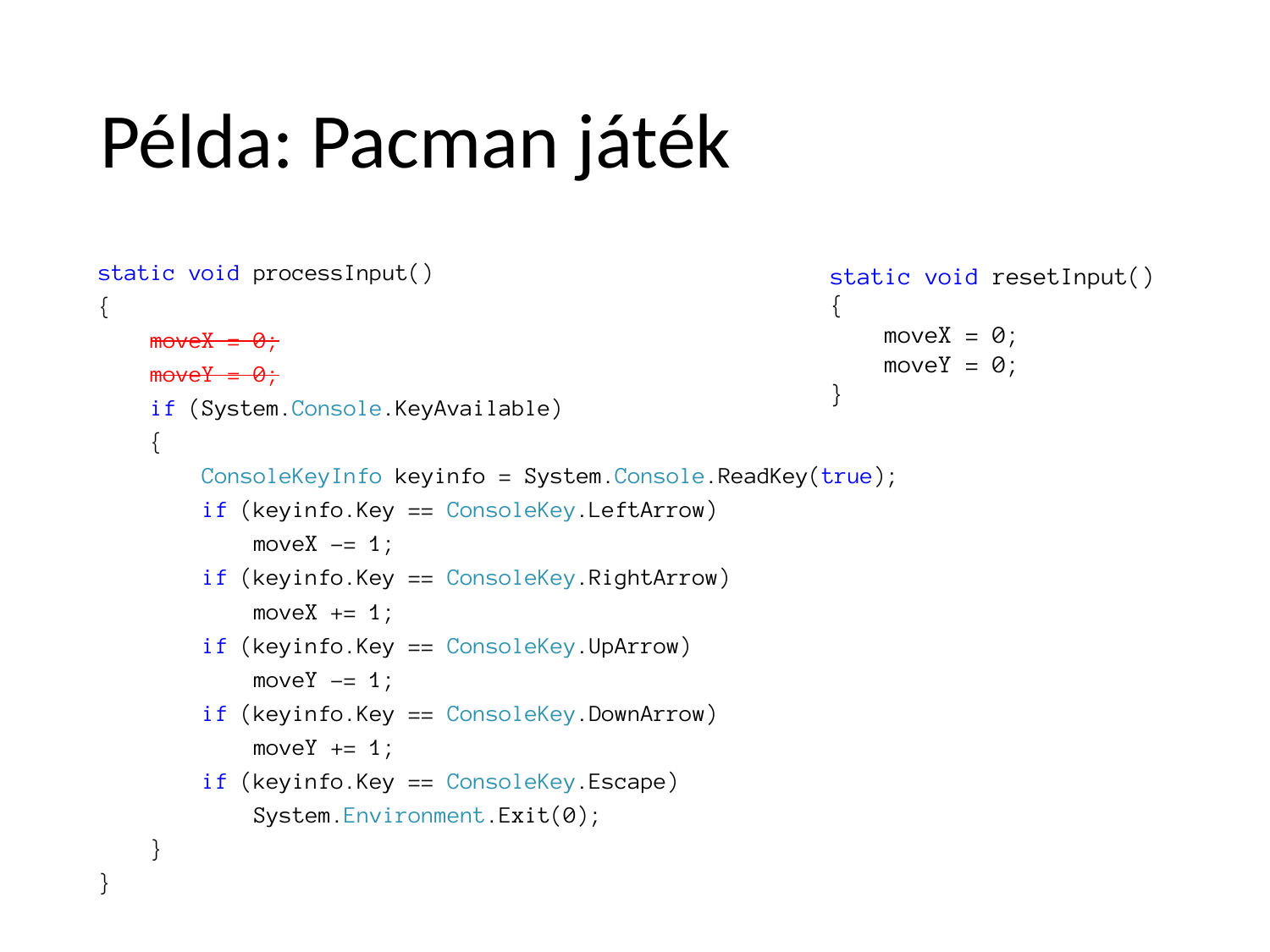

# Példa: Pacman játék
static void processInput()
{
    moveX = 0;
    moveY = 0;
    if (System.Console.KeyAvailable)
    {
        ConsoleKeyInfo keyinfo = System.Console.ReadKey(true);
        if (keyinfo.Key == ConsoleKey.LeftArrow)
            moveX -= 1;
        if (keyinfo.Key == ConsoleKey.RightArrow)
            moveX += 1;
        if (keyinfo.Key == ConsoleKey.UpArrow)
            moveY -= 1;
        if (keyinfo.Key == ConsoleKey.DownArrow)
            moveY += 1;
        if (keyinfo.Key == ConsoleKey.Escape)
            System.Environment.Exit(0);
    }
}
static void resetInput()
{
    moveX = 0;
    moveY = 0;
}